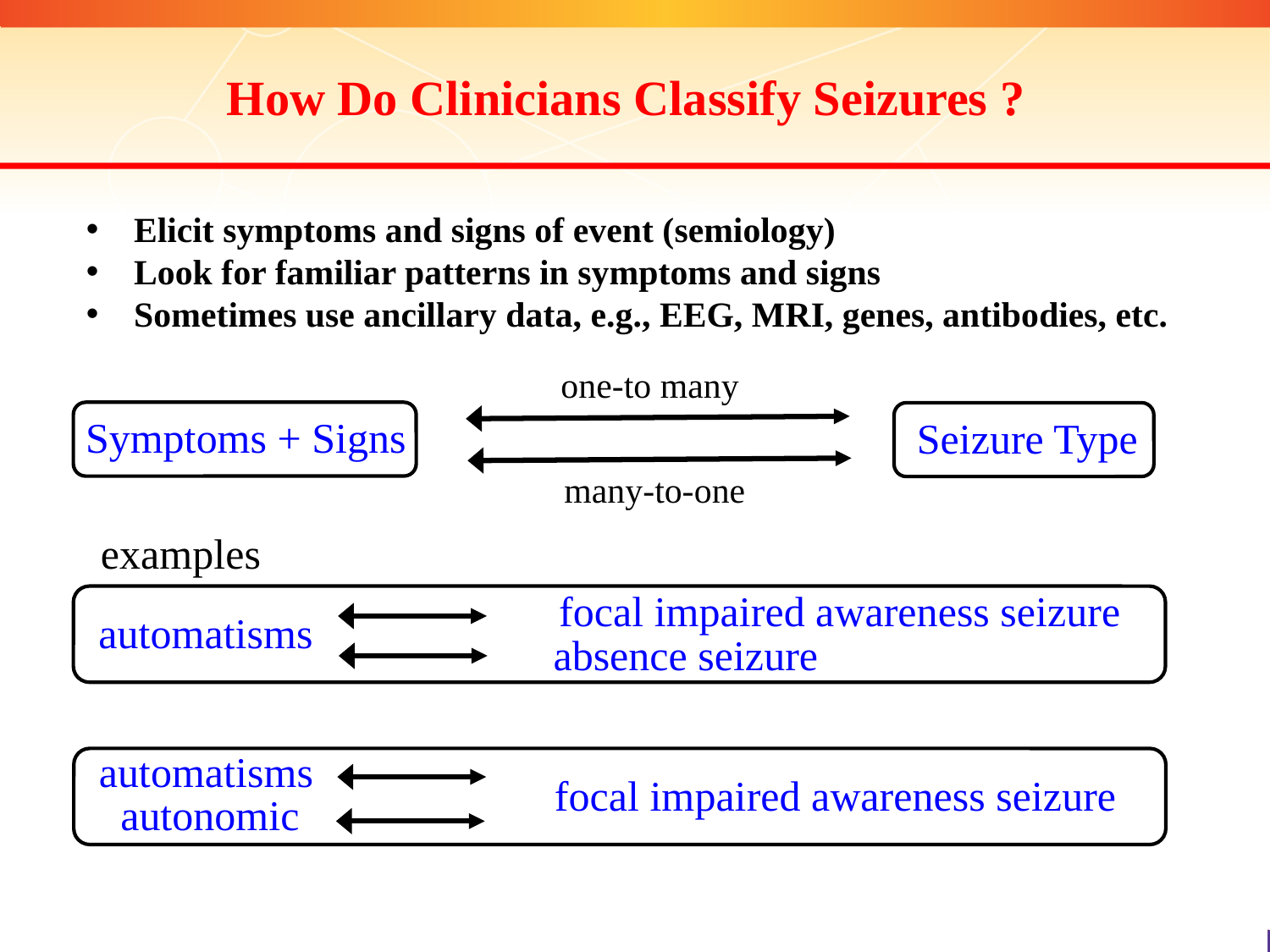

How Do Clinicians Classify Seizures ?

Elicit symptoms and signs of event (semiology)
Look for familiar patterns in symptoms and signs
Sometimes use ancillary data, e.g., EEG, MRI, genes, antibodies, etc.

one-to many

Symptoms + Signs

 Seizure Type
many-to-one
examples
focal impaired awareness seizure

automatisms
absence seizure
automatisms

focal impaired awareness seizure
autonomic